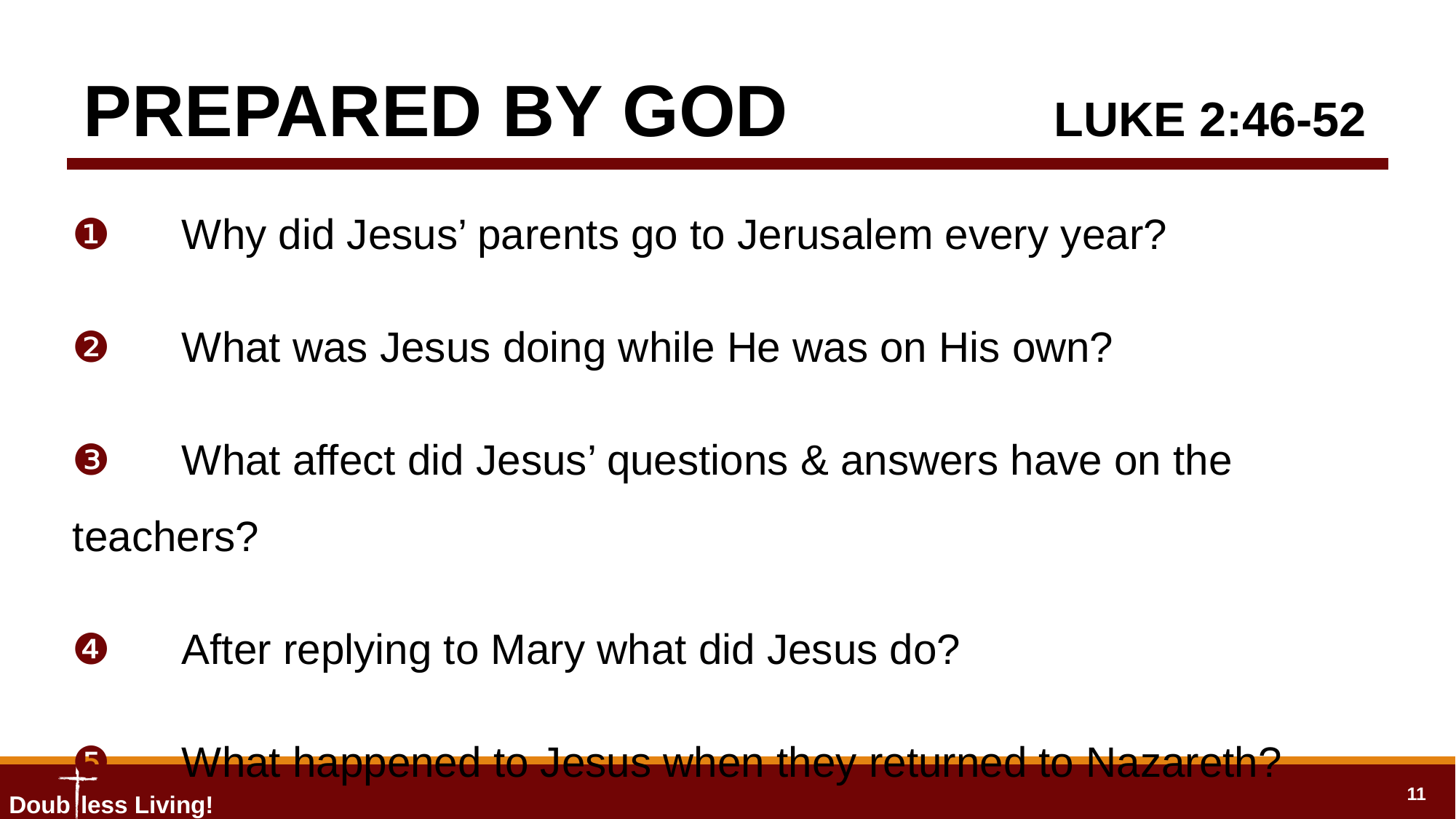

# Prepared by God	Luke 2:46-52
❶	Why did Jesus’ parents go to Jerusalem every year?
❷	What was Jesus doing while He was on His own?
❸	What affect did Jesus’ questions & answers have on the teachers?
❹	After replying to Mary what did Jesus do?
❺ 	What happened to Jesus when they returned to Nazareth?
11